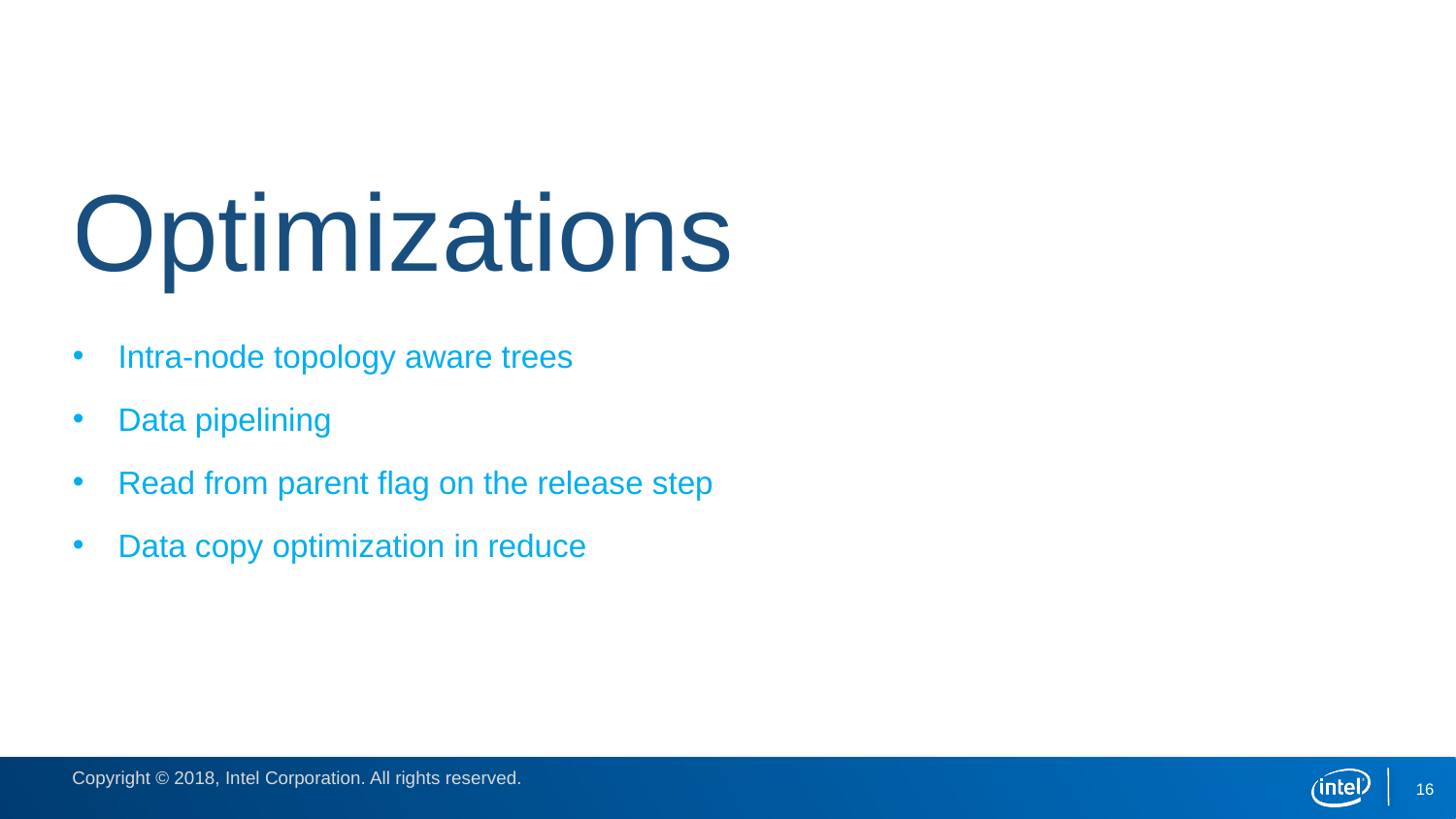

# Optimizations
Intra-node topology aware trees
Data pipelining
Read from parent flag on the release step
Data copy optimization in reduce
16